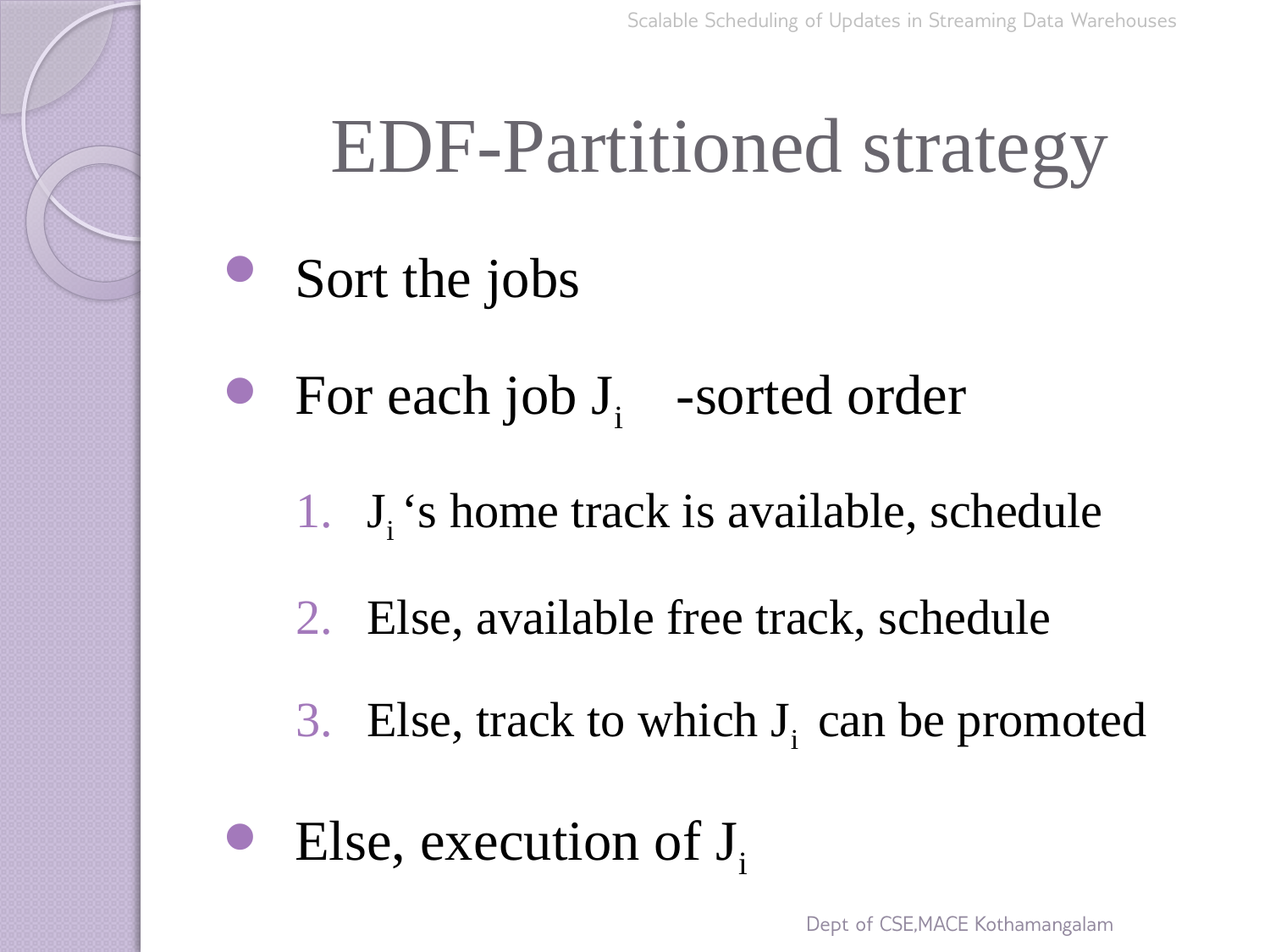

Scalable Scheduling of Updates in Streaming Data Warehouses
# EDF-Partitioned strategy
Sort the jobs
For each job Ji     -sorted order
Ji ‘s home track is available, schedule
Else, available free track, schedule
Else, track to which Ji  can be promoted
Else, execution of Ji
Dept of CSE,MACE Kothamangalam